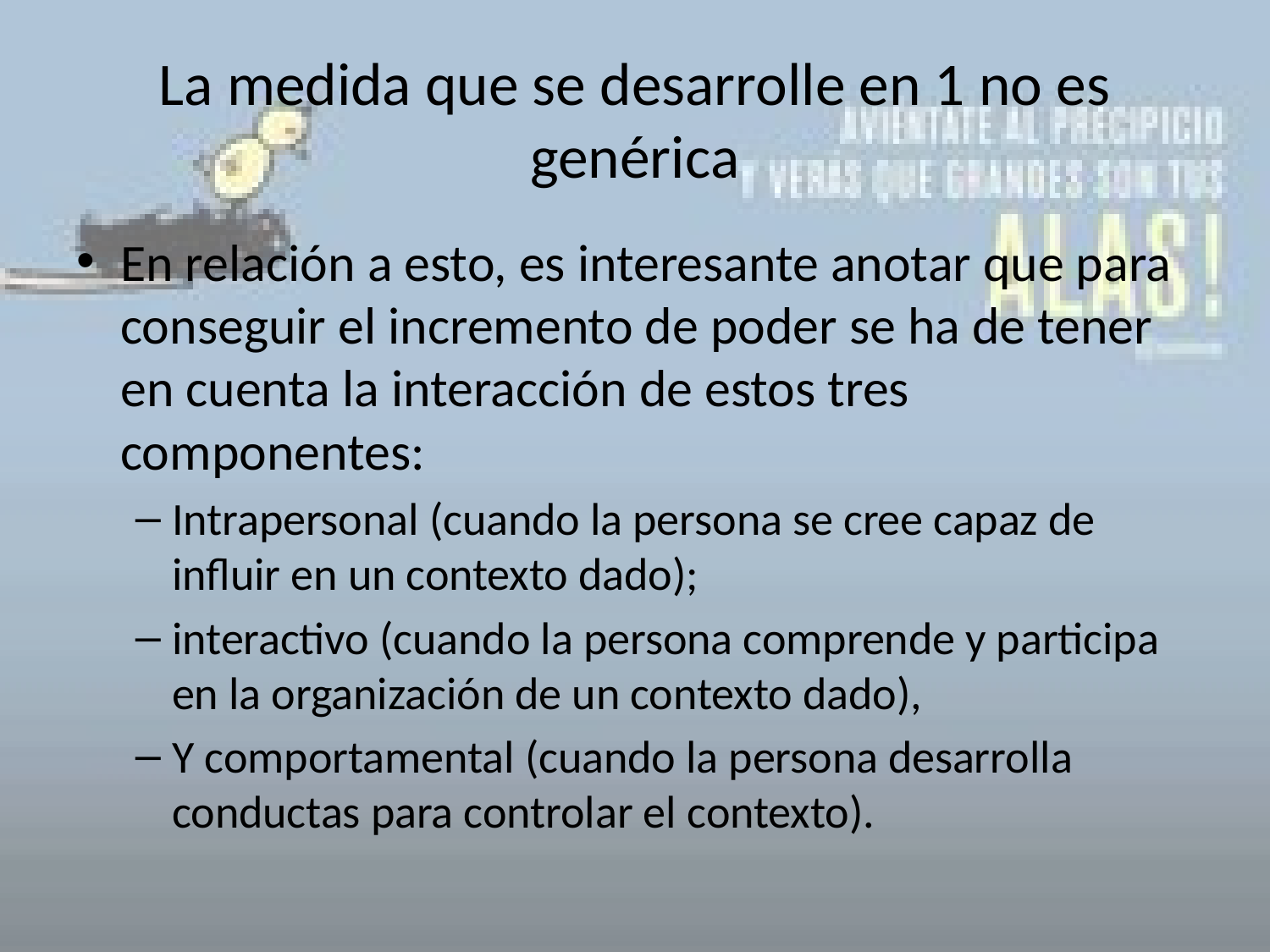

# La medida que se desarrolle en 1 no es genérica
En relación a esto, es interesante anotar que para conseguir el incremento de poder se ha de tener en cuenta la interacción de estos tres componentes:
Intrapersonal (cuando la persona se cree capaz de influir en un contexto dado);
interactivo (cuando la persona comprende y participa en la organización de un contexto dado),
Y comportamental (cuando la persona desarrolla conductas para controlar el contexto).